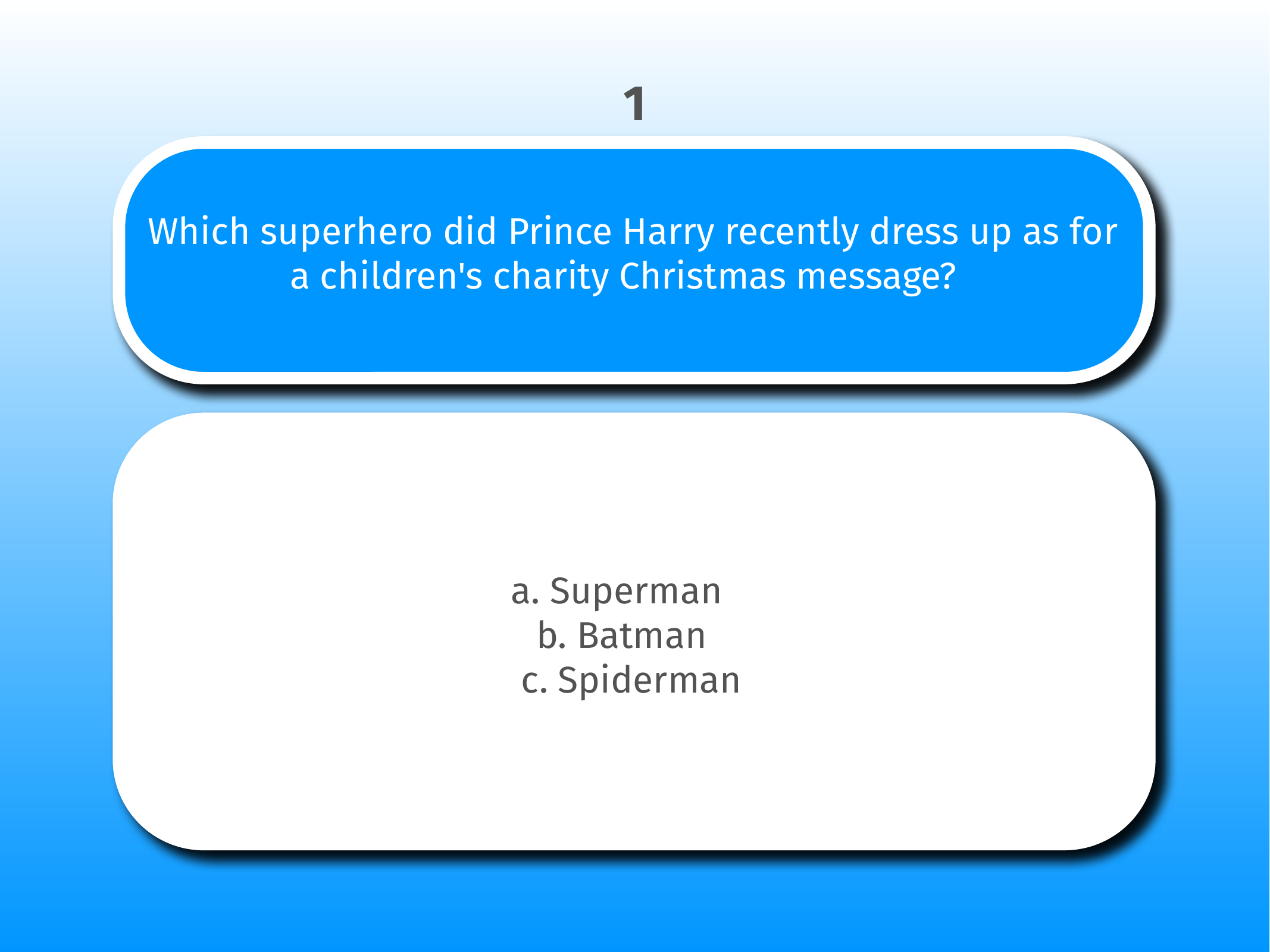

1
# Which superhero did Prince Harry recently dress up as for a children's charity Christmas message?

a. Superman
b. Batman
c. Spiderman